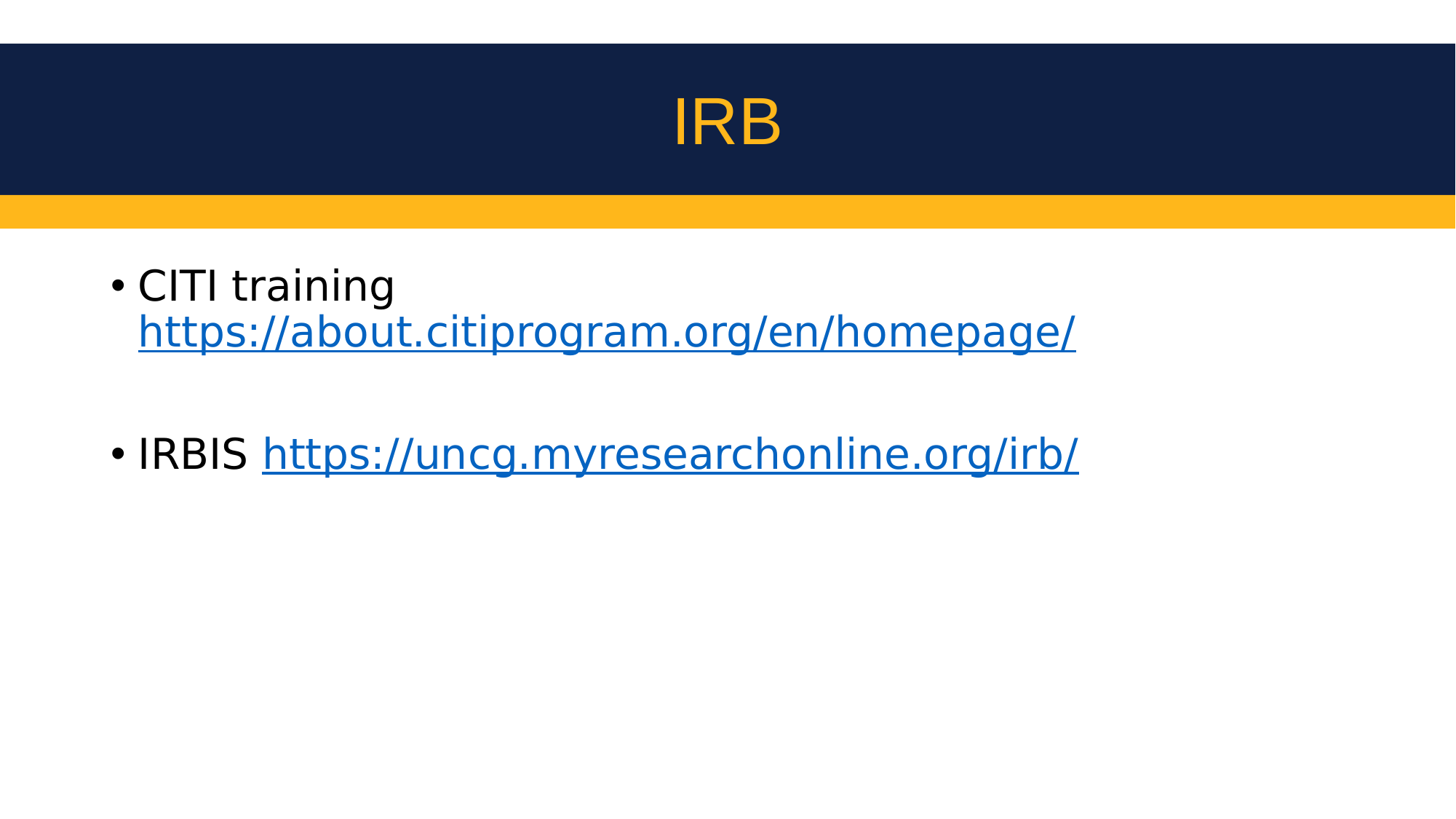

IRB
#

CITI training https://about.citiprogram.org/en/homepage/

IRBIS https://uncg.myresearchonline.org/irb/